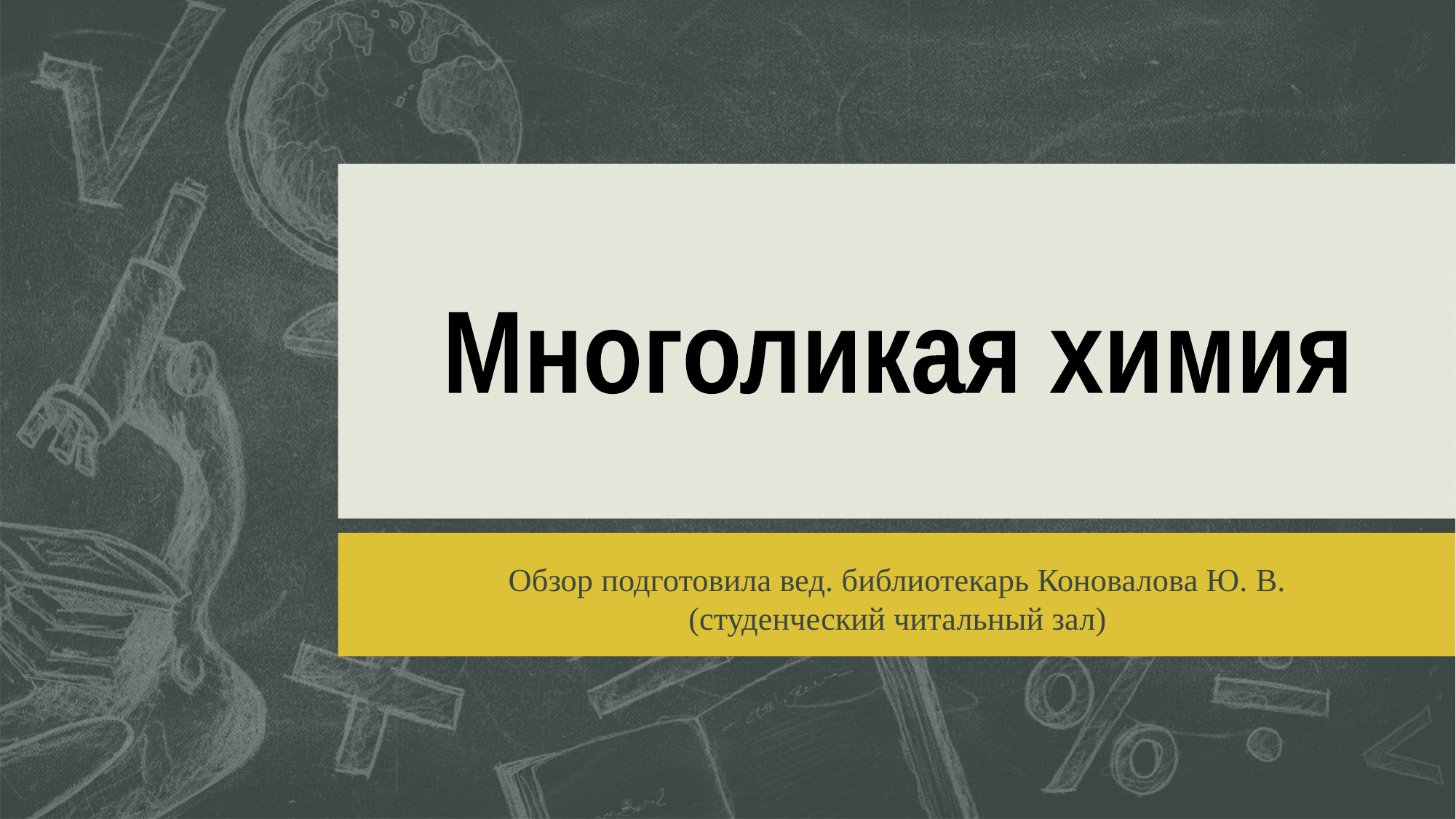

Многоликая химия
Обзор подготовила вед. библиотекарь Коновалова Ю. В.
(студенческий читальный зал)